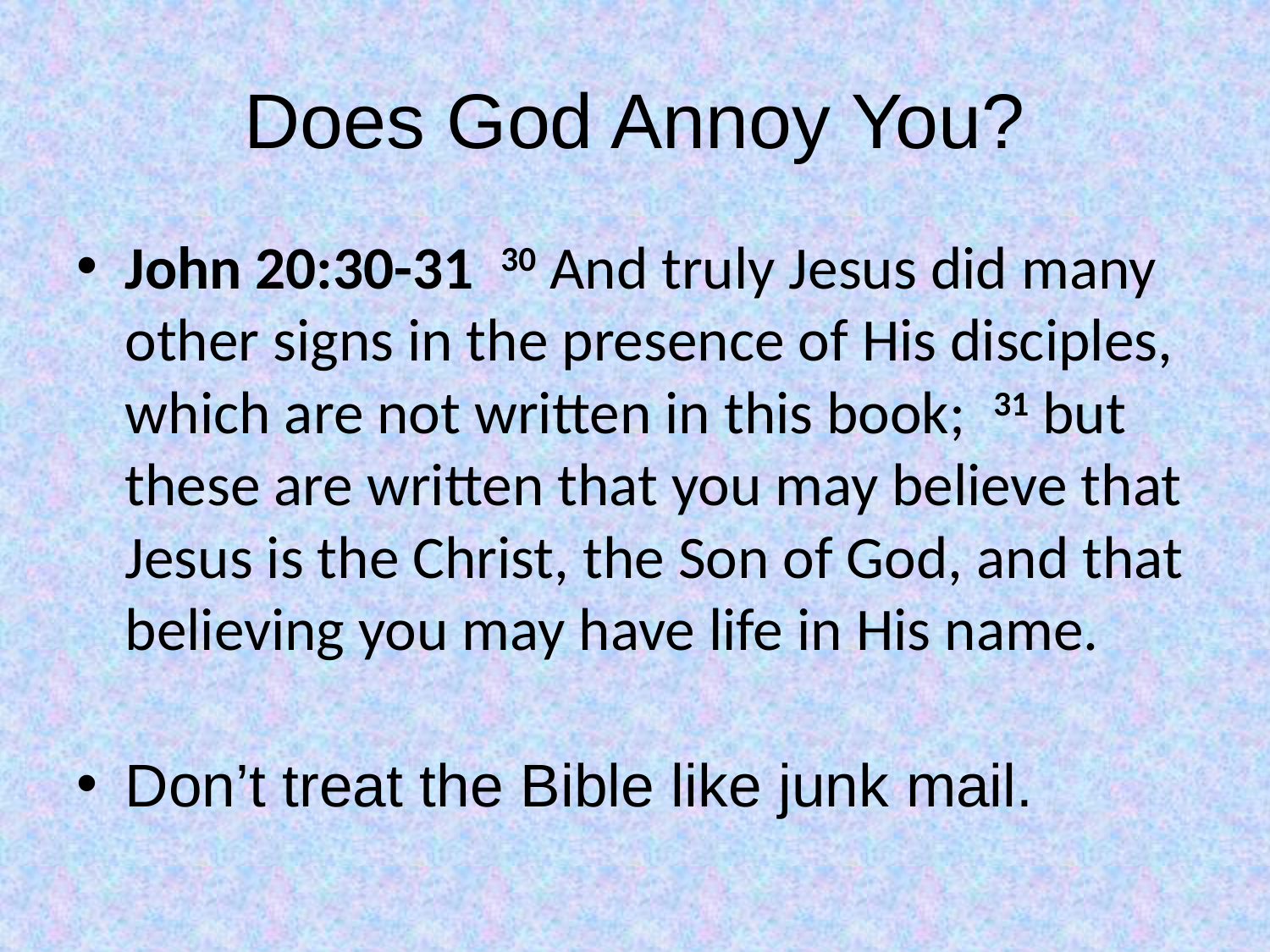

# Does God Annoy You?
John 20:30-31  30 And truly Jesus did many other signs in the presence of His disciples, which are not written in this book;  31 but these are written that you may believe that Jesus is the Christ, the Son of God, and that believing you may have life in His name.
Don’t treat the Bible like junk mail.